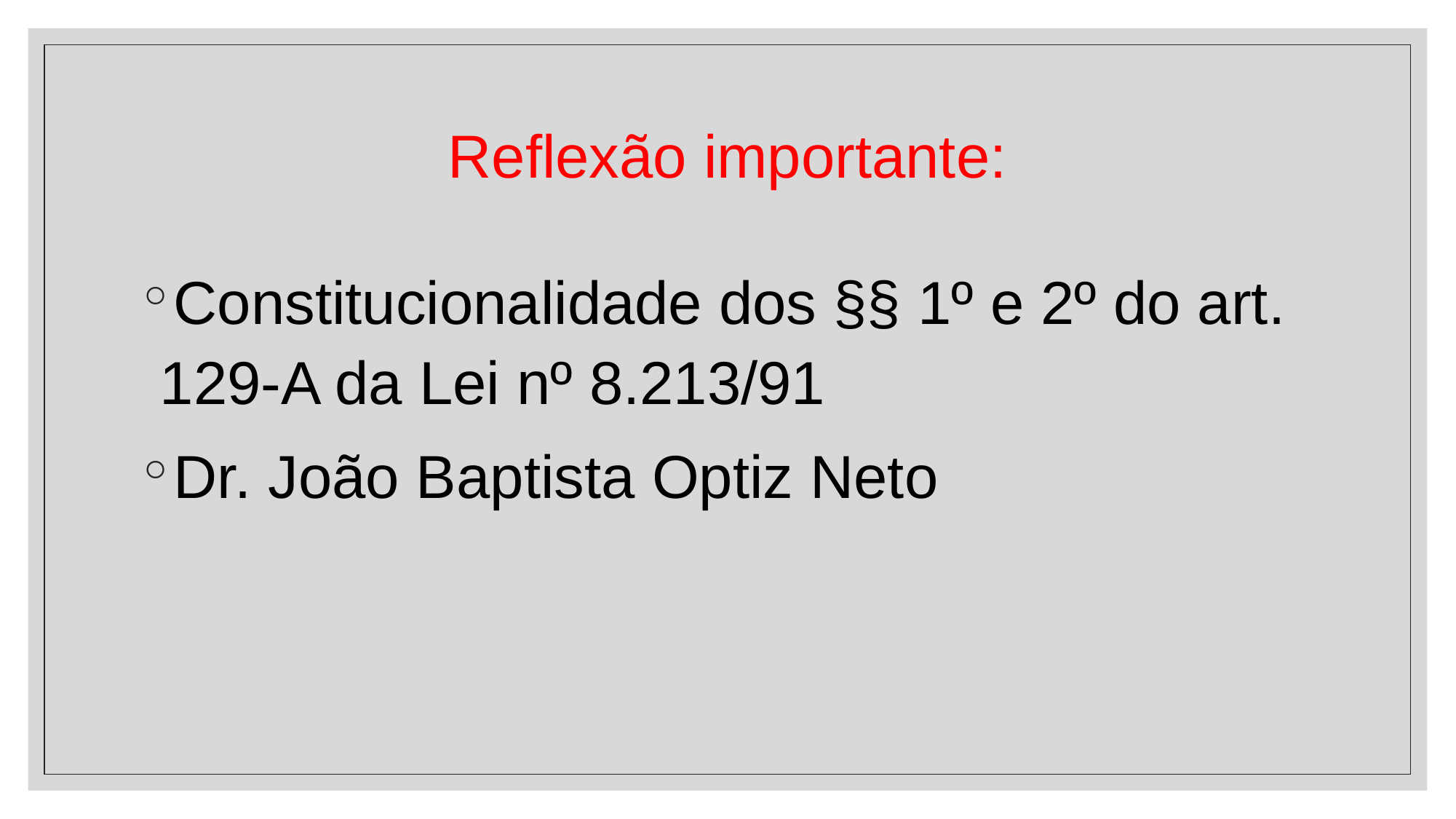

# Reflexão importante:
Constitucionalidade dos §§ 1º e 2º do art. 129-A da Lei nº 8.213/91
Dr. João Baptista Optiz Neto